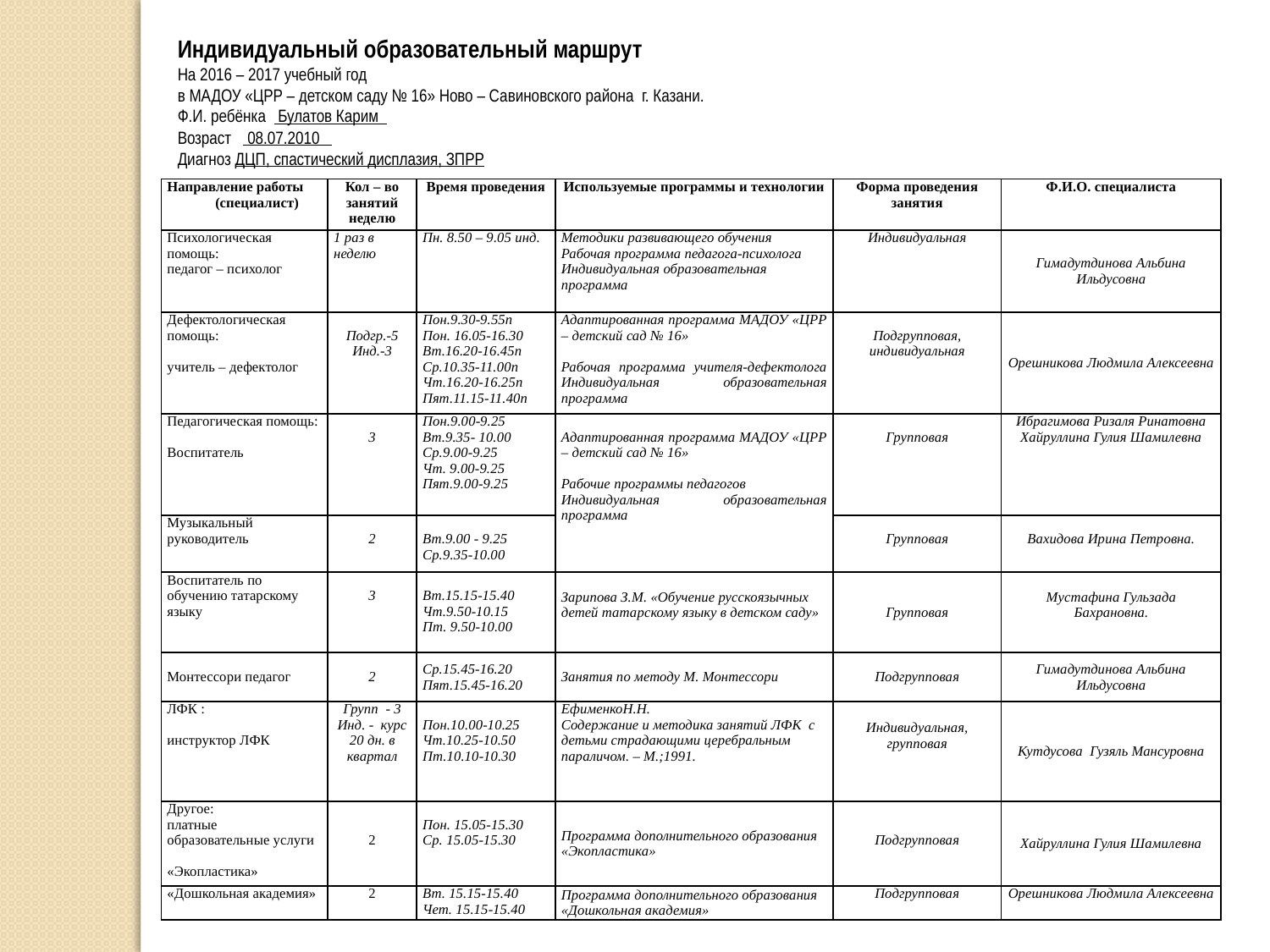

Индивидуальный образовательный маршрут
На 2016 – 2017 учебный год
в МАДОУ «ЦРР – детском саду № 16» Ново – Савиновского района  г. Казани.
Ф.И. ребёнка   Булатов Карим
Возраст    08.07.2010
Диагноз ДЦП, спастический дисплазия, ЗПРР
| Направление работы (специалист) | Кол – во занятий неделю | Время проведения | Используемые программы и технологии | Форма проведения занятия | Ф.И.О. специалиста |
| --- | --- | --- | --- | --- | --- |
| Психологическая помощь: педагог – психолог | 1 раз в неделю | Пн. 8.50 – 9.05 инд. | Методики развивающего обучения Рабочая программа педагога-психолога Индивидуальная образовательная программа | Индивидуальная | Гимадутдинова Альбина Ильдусовна |
| Дефектологическая помощь:   учитель – дефектолог | Подгр.-5 Инд.-3 | Пон.9.30-9.55п Пон. 16.05-16.30 Вт.16.20-16.45п Ср.10.35-11.00п Чт.16.20-16.25п Пят.11.15-11.40п | Адаптированная программа МАДОУ «ЦРР – детский сад № 16»   Рабочая программа учителя-дефектолога Индивидуальная образовательная программа | Подгрупповая, индивидуальная | Орешникова Людмила Алексеевна |
| Педагогическая помощь:   Воспитатель | 3 | Пон.9.00-9.25 Вт.9.35- 10.00 Ср.9.00-9.25 Чт. 9.00-9.25 Пят.9.00-9.25 | Адаптированная программа МАДОУ «ЦРР – детский сад № 16»   Рабочие программы педагогов Индивидуальная образовательная программа | Групповая | Ибрагимова Ризаля Ринатовна Хайруллина Гулия Шамилевна |
| Музыкальный руководитель | 2 | Вт.9.00 - 9.25 Ср.9.35-10.00 |  | Групповая | Вахидова Ирина Петровна. |
| Воспитатель по обучению татарскому языку | 3 | Вт.15.15-15.40 Чт.9.50-10.15 Пт. 9.50-10.00 | Зарипова З.М. «Обучение русскоязычных детей татарскому языку в детском саду» | Групповая | Мустафина Гульзада Бахрановна. |
| Монтессори педагог | 2 | Ср.15.45-16.20 Пят.15.45-16.20 | Занятия по методу М. Монтессори | Подгрупповая | Гимадутдинова Альбина Ильдусовна |
| ЛФК : инструктор ЛФК | Групп - 3 Инд. - курс 20 дн. в квартал | Пон.10.00-10.25 Чт.10.25-10.50 Пт.10.10-10.30 | ЕфименкоН.Н. Содержание и методика занятий ЛФК с детьми страдающими церебральным параличом. – М.;1991. | Индивидуальная, групповая | Кутдусова Гузяль Мансуровна |
| Другое: платные образовательные услуги   «Экопластика» | 2 | Пон. 15.05-15.30 Ср. 15.05-15.30 | Программа дополнительного образования «Экопластика» | Подгрупповая | Хайруллина Гулия Шамилевна |
| «Дошкольная академия» | 2 | Вт. 15.15-15.40 Чет. 15.15-15.40 | Программа дополнительного образования «Дошкольная академия» | Подгрупповая | Орешникова Людмила Алексеевна |